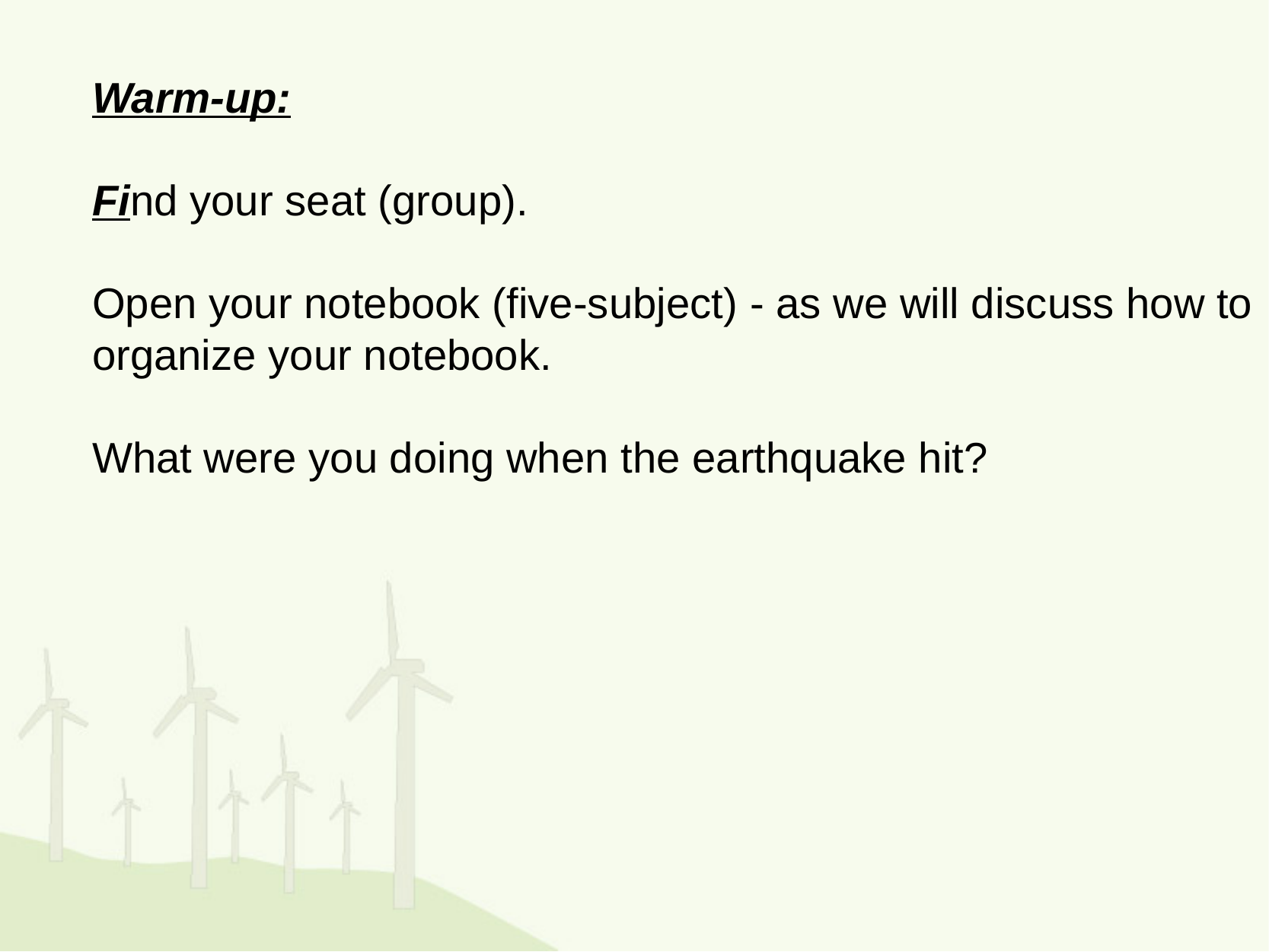

Warm-up:

Find your seat (group).

Open your notebook (five-subject) - as we will discuss how to organize your notebook.

What were you doing when the earthquake hit?